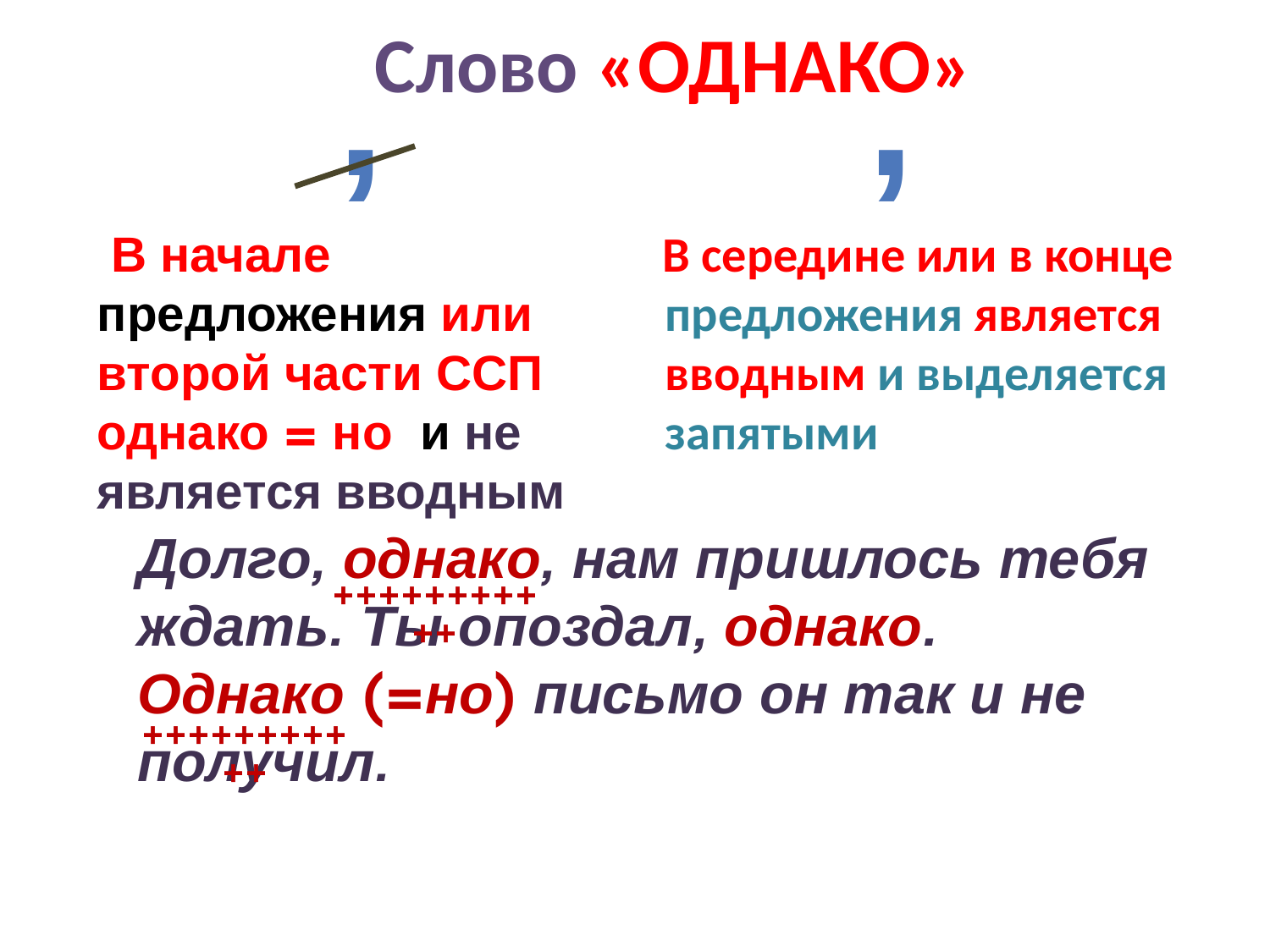

# Слово «ОДНАКО»
,
,
 В начале предложения или второй части ССП
однако = но  и не является вводным
    В середине или в конце предложения является вводным и выделяется запятыми

Долго, однако, нам пришлось тебя ждать. Ты опоздал, однако.
Однако (=но) письмо он так и не получил.

+++++++++++
+++++++++++